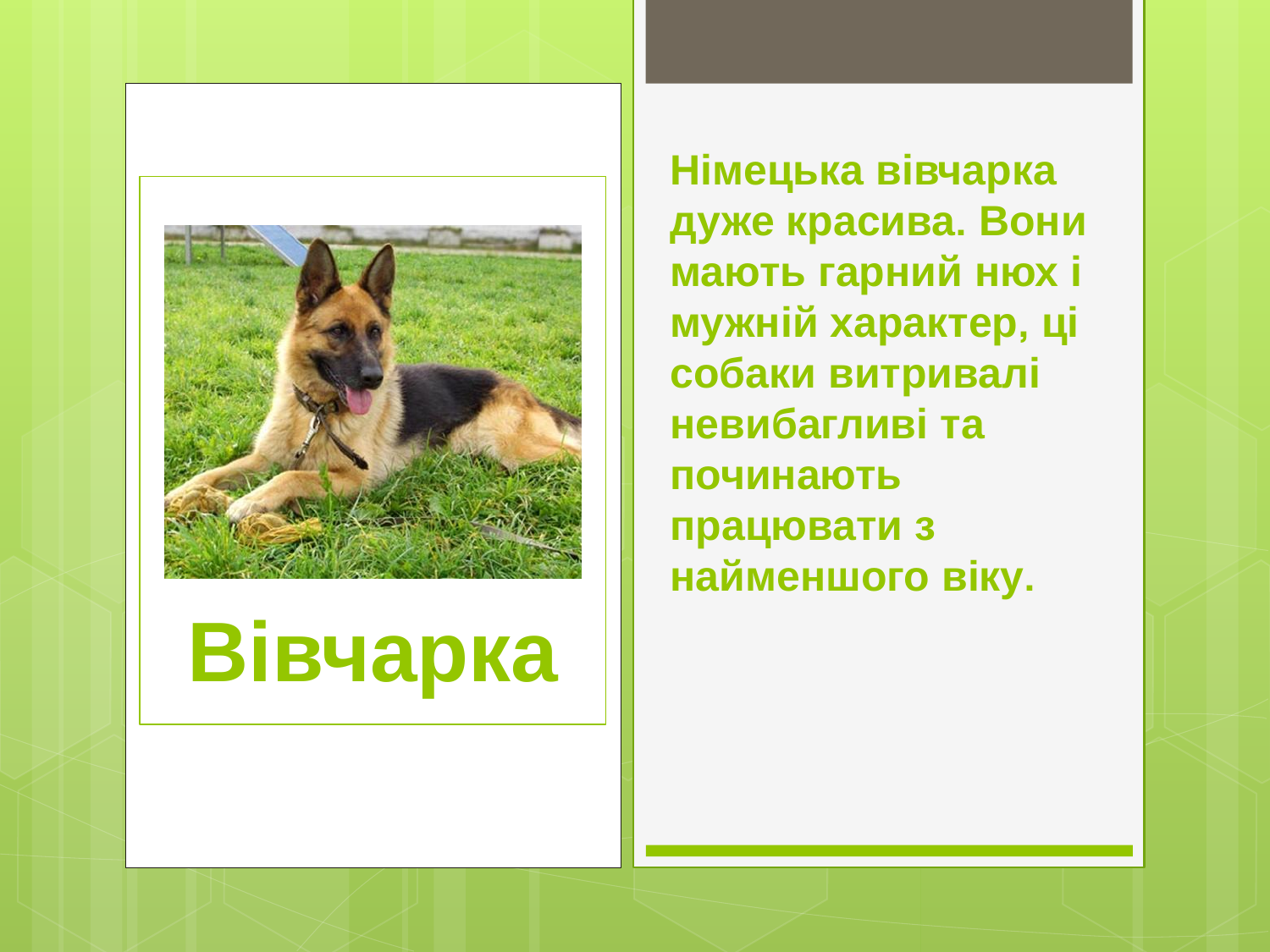

Вівчарка
Німецька вівчарка дуже красива. Вони мають гарний нюх і мужній характер, ці собаки витривалі невибагливі та починають працювати з найменшого віку.